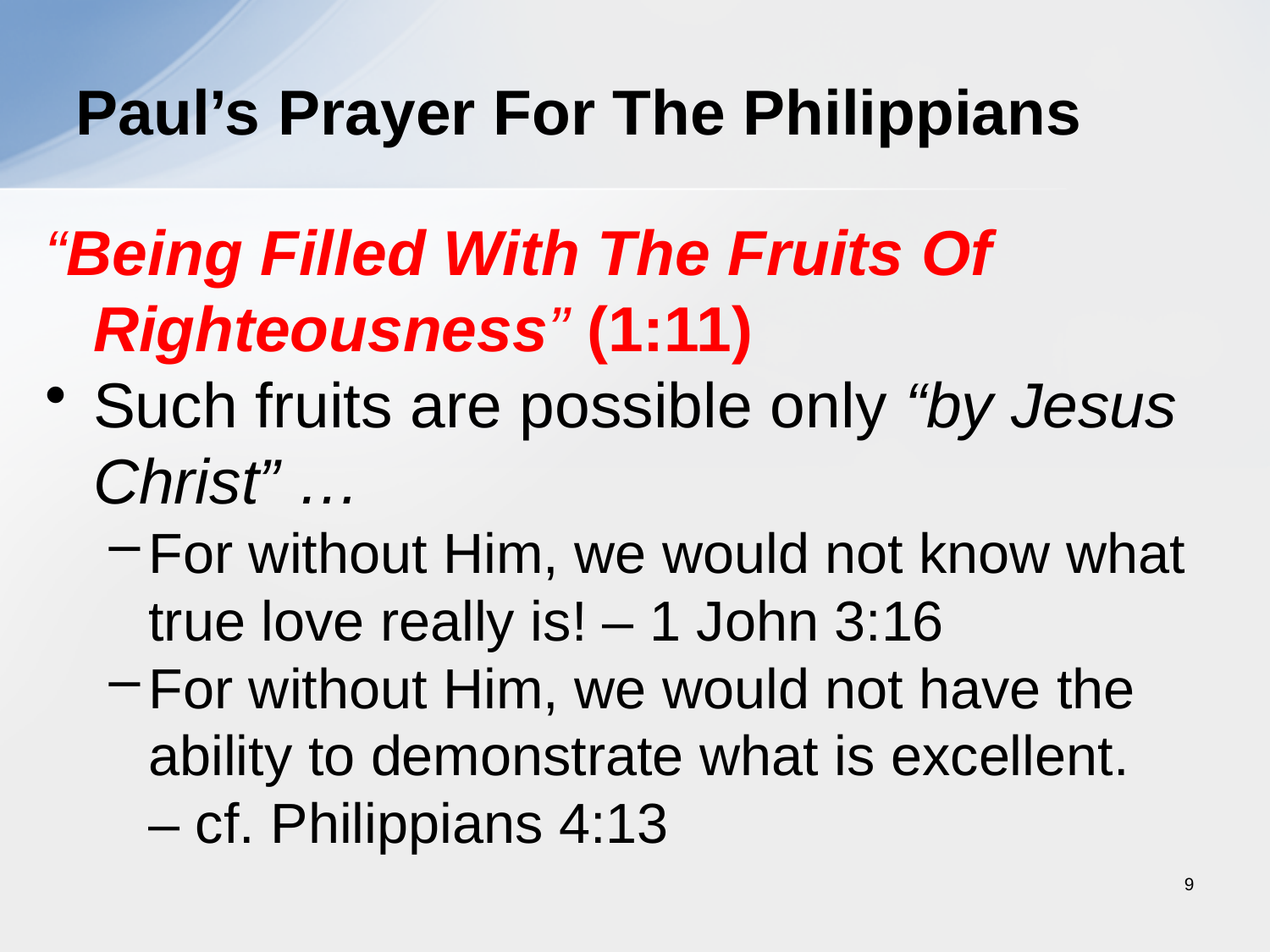

# Paul’s Prayer For The Philippians
“Being Filled With The Fruits Of Righteousness” (1:11)
Such fruits are possible only “by Jesus Christ” …
For without Him, we would not know what true love really is! – 1 John 3:16
For without Him, we would not have the ability to demonstrate what is excellent.
– cf. Philippians 4:13
9